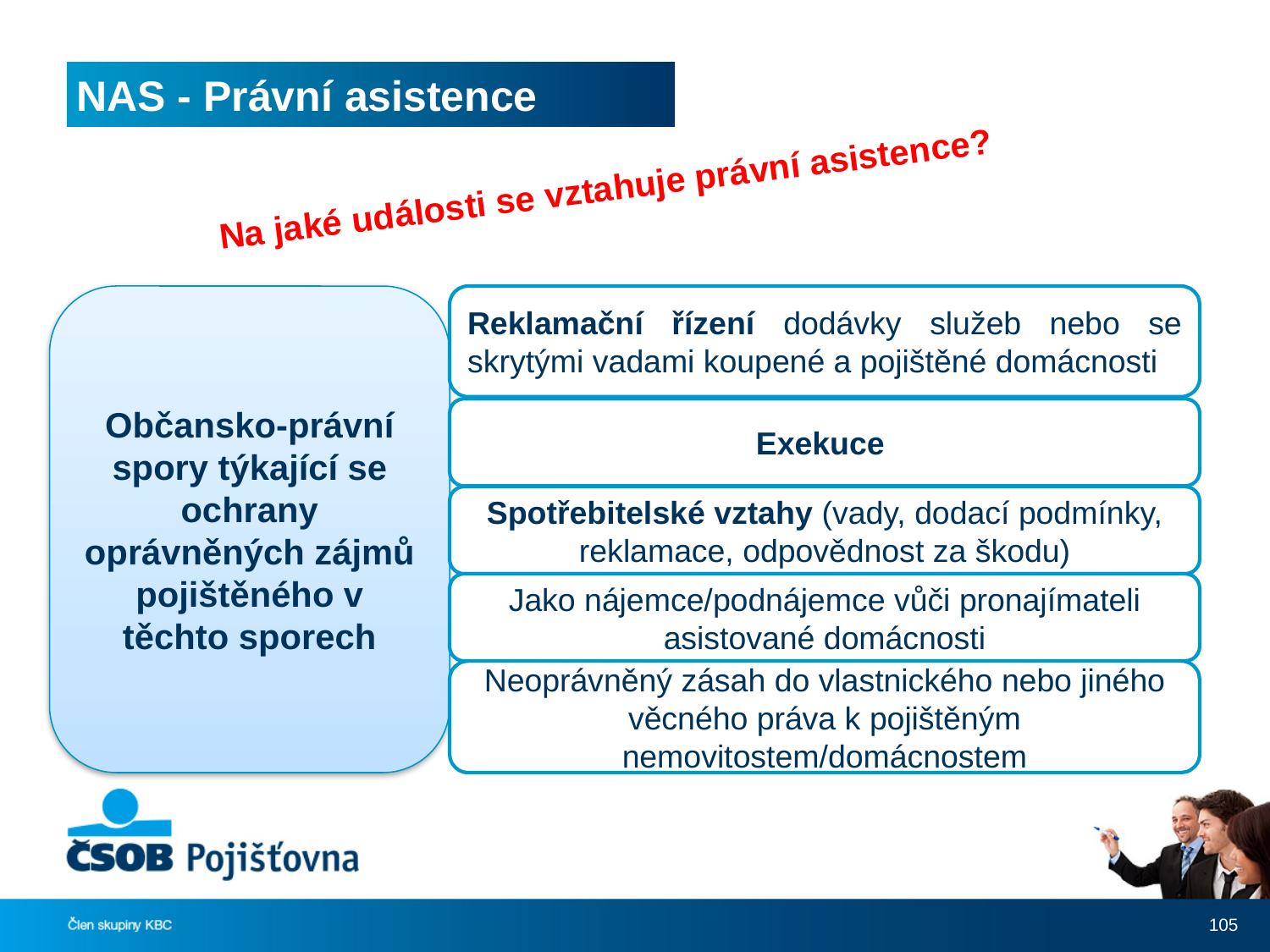

# NAS - Právní asistence
Na jaké události se vztahuje právní asistence?
Občansko-právní spory týkající se ochrany oprávněných zájmů pojištěného v těchto sporech
Reklamační řízení dodávky služeb nebo se skrytými vadami koupené a pojištěné domácnosti
Exekuce
Spotřebitelské vztahy (vady, dodací podmínky, reklamace, odpovědnost za škodu)

Jako nájemce/podnájemce vůči pronajímateli asistované domácnosti

Neoprávněný zásah do vlastnického nebo jiného věcného práva k pojištěným nemovitostem/domácnostem

105